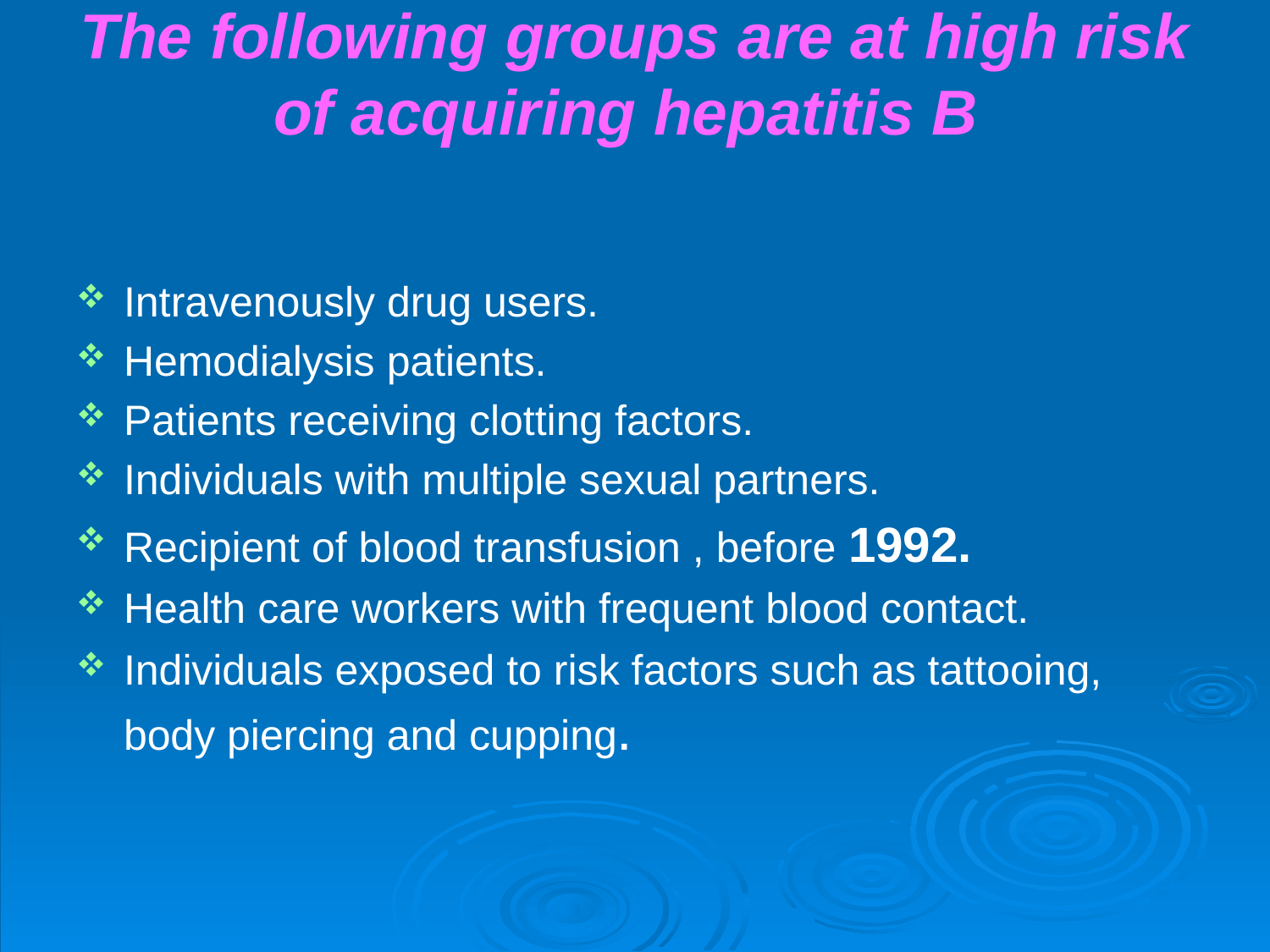

# The following groups are at high risk of acquiring hepatitis B

Intravenously drug users.
Hemodialysis patients.
Patients receiving clotting factors.
Individuals with multiple sexual partners.
Recipient of blood transfusion , before 1992.
Health care workers with frequent blood contact.
Individuals exposed to risk factors such as tattooing, body piercing and cupping.